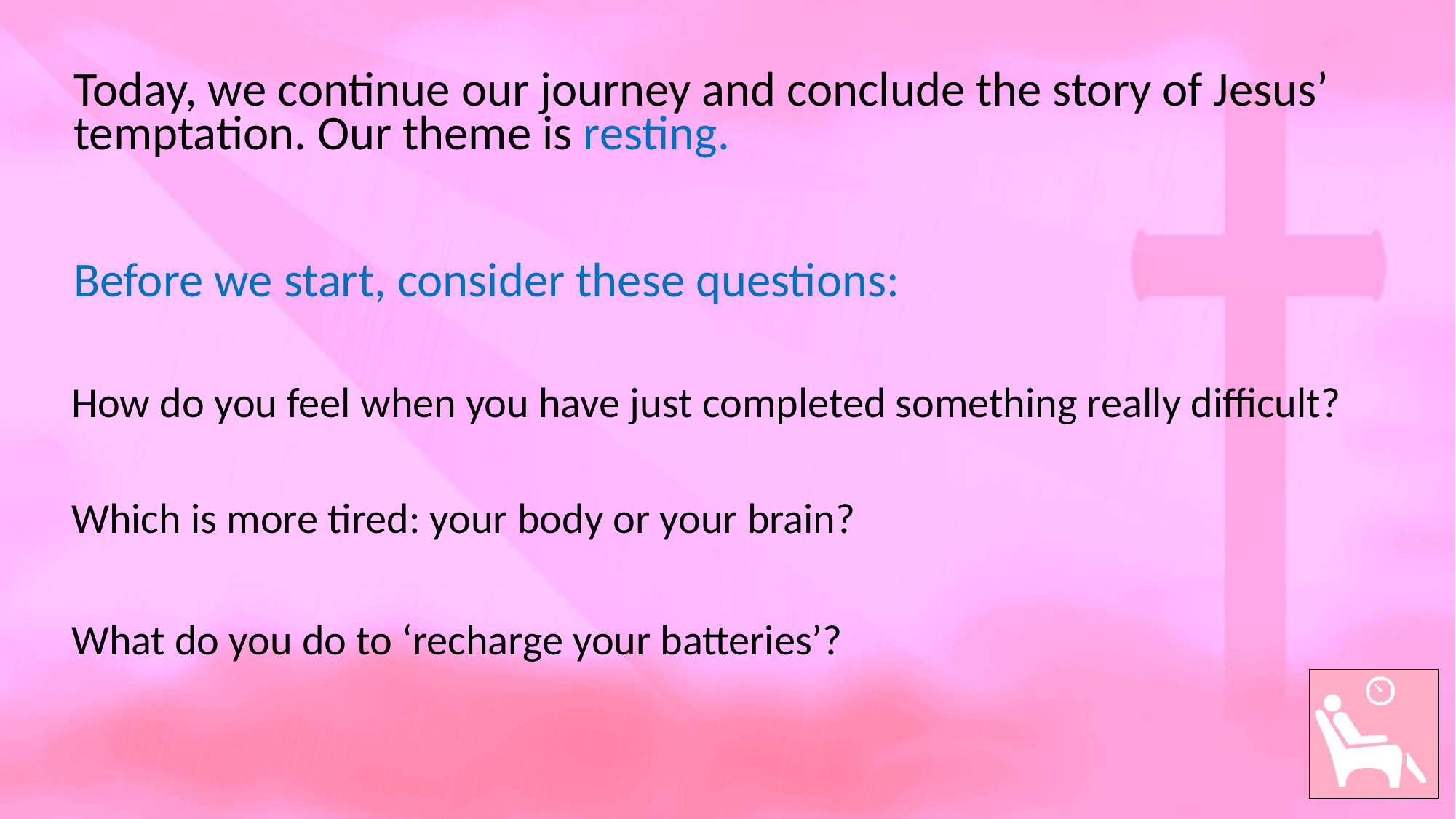

Today, we continue our journey and conclude the story of Jesus’ temptation. Our theme is resting.
Before we start, consider these questions:
How do you feel when you have just completed something really difficult?

Which is more tired: your body or your brain?

What do you do to ‘recharge your batteries’?